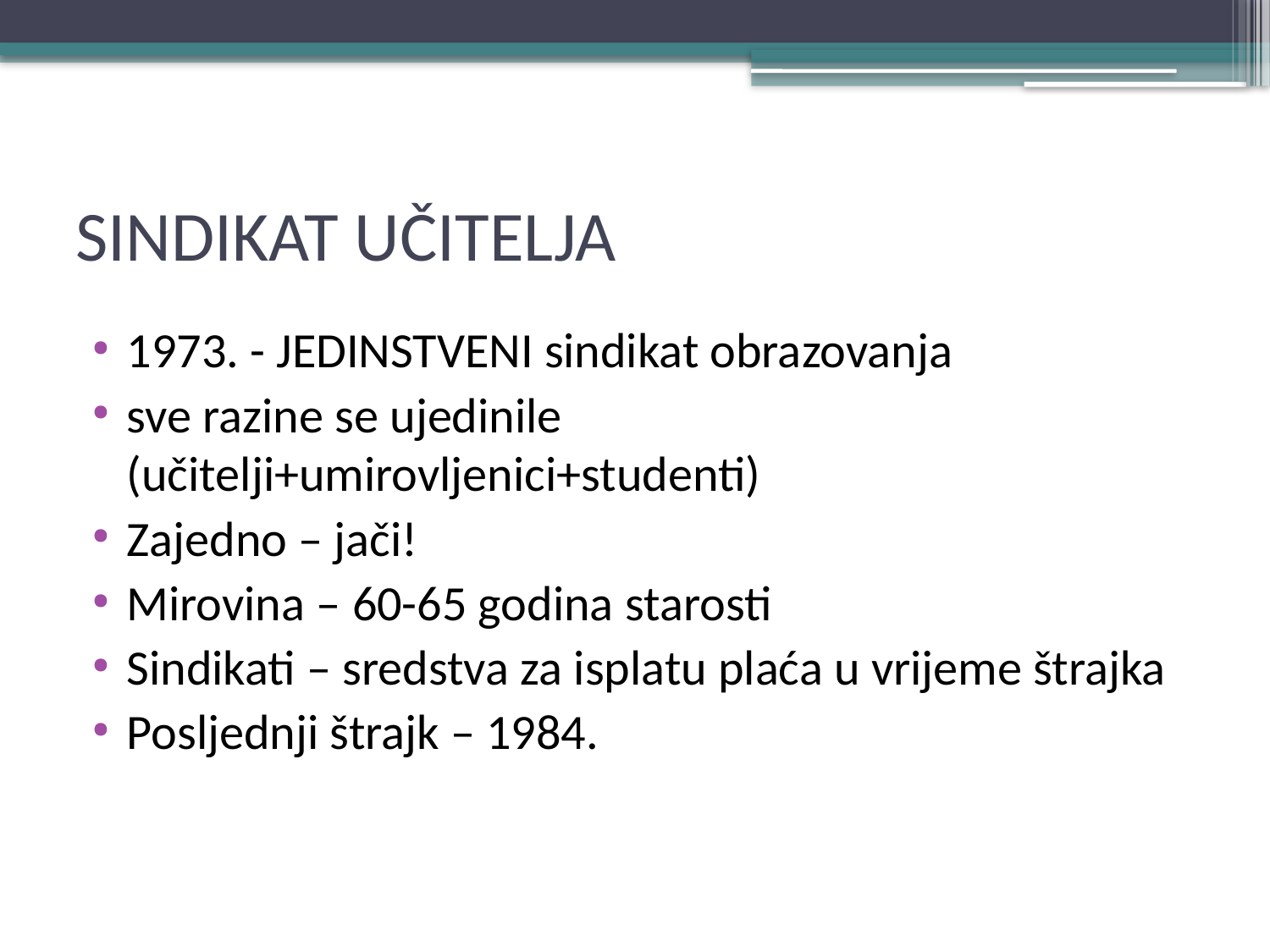

# SINDIKAT UČITELJA
1973. - JEDINSTVENI sindikat obrazovanja
sve razine se ujedinile (učitelji+umirovljenici+studenti)
Zajedno – jači!
Mirovina – 60-65 godina starosti
Sindikati – sredstva za isplatu plaća u vrijeme štrajka
Posljednji štrajk – 1984.